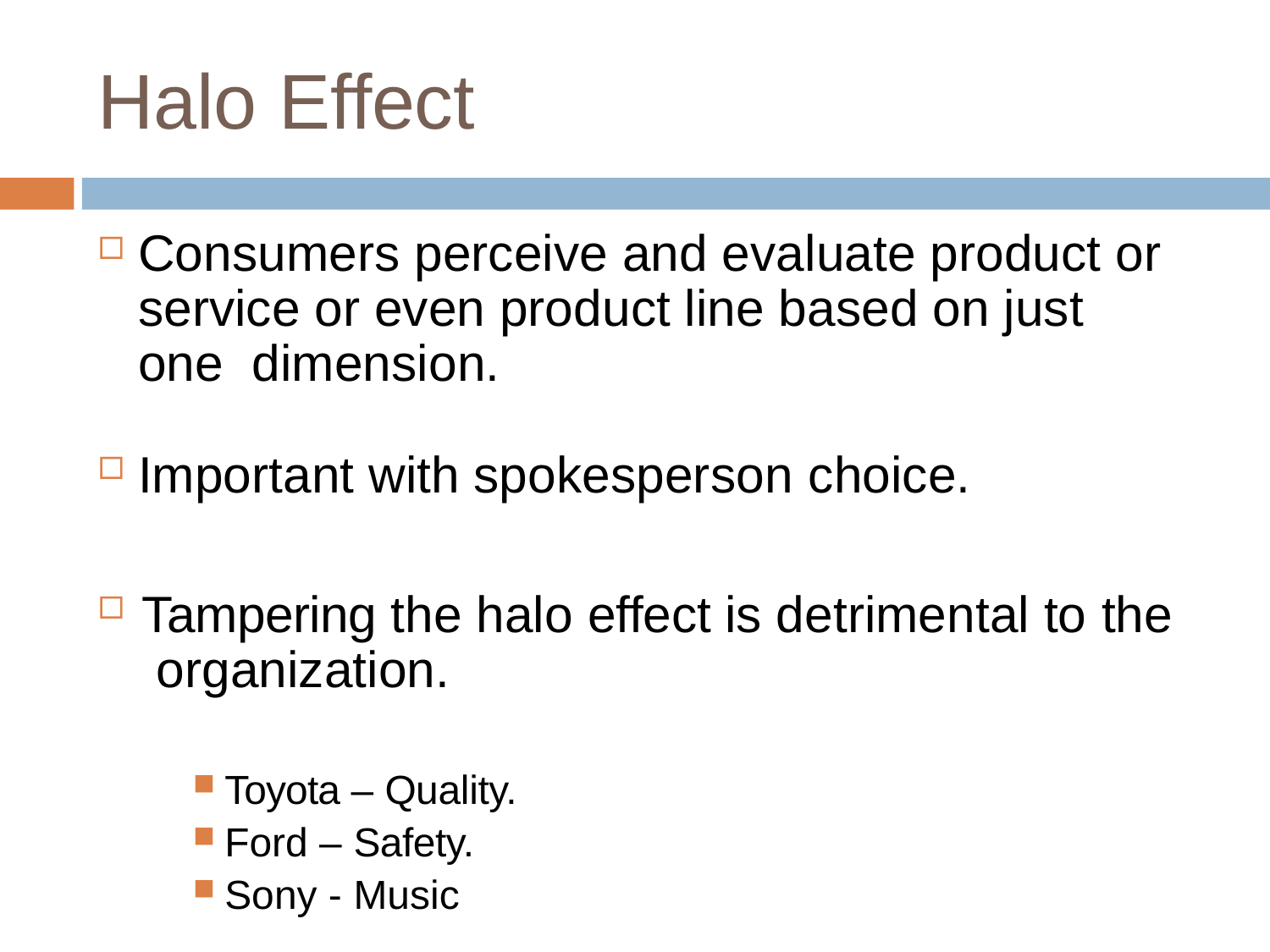

# Halo Effect
Consumers perceive and evaluate product or  service or even product line based on just one  dimension.
Important with spokesperson choice.

Tampering the halo effect is detrimental to the  organization.

Toyota – Quality.
Ford – Safety.
Sony - Music